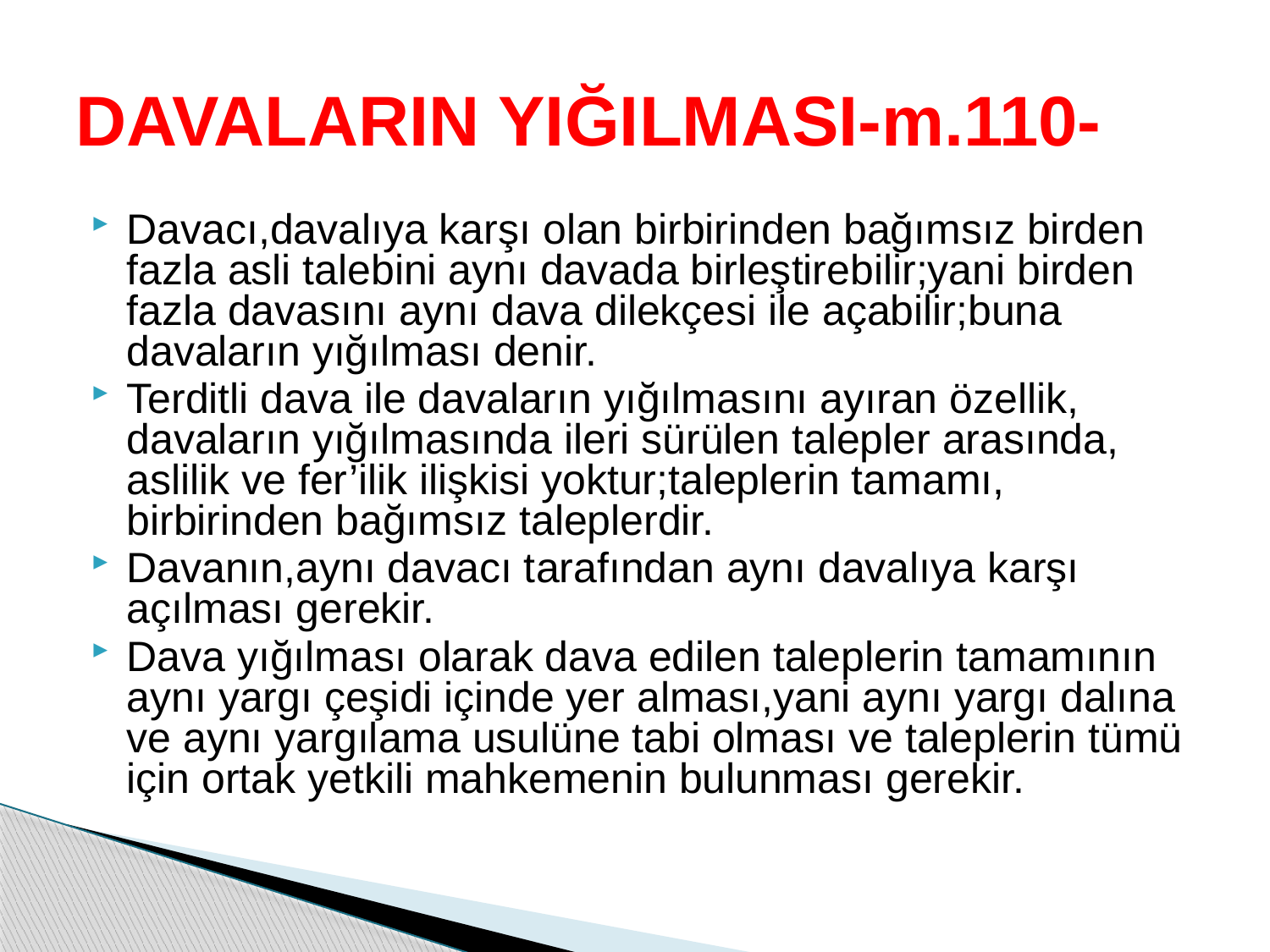

# DAVALARIN YIĞILMASI-m.110-
Davacı,davalıya karşı olan birbirinden bağımsız birden fazla asli talebini aynı davada birleştirebilir;yani birden fazla davasını aynı dava dilekçesi ile açabilir;buna davaların yığılması denir.
Terditli dava ile davaların yığılmasını ayıran özellik, davaların yığılmasında ileri sürülen talepler arasında, aslilik ve fer’ilik ilişkisi yoktur;taleplerin tamamı, birbirinden bağımsız taleplerdir.
Davanın,aynı davacı tarafından aynı davalıya karşı açılması gerekir.
Dava yığılması olarak dava edilen taleplerin tamamının aynı yargı çeşidi içinde yer alması,yani aynı yargı dalına ve aynı yargılama usulüne tabi olması ve taleplerin tümü için ortak yetkili mahkemenin bulunması gerekir.